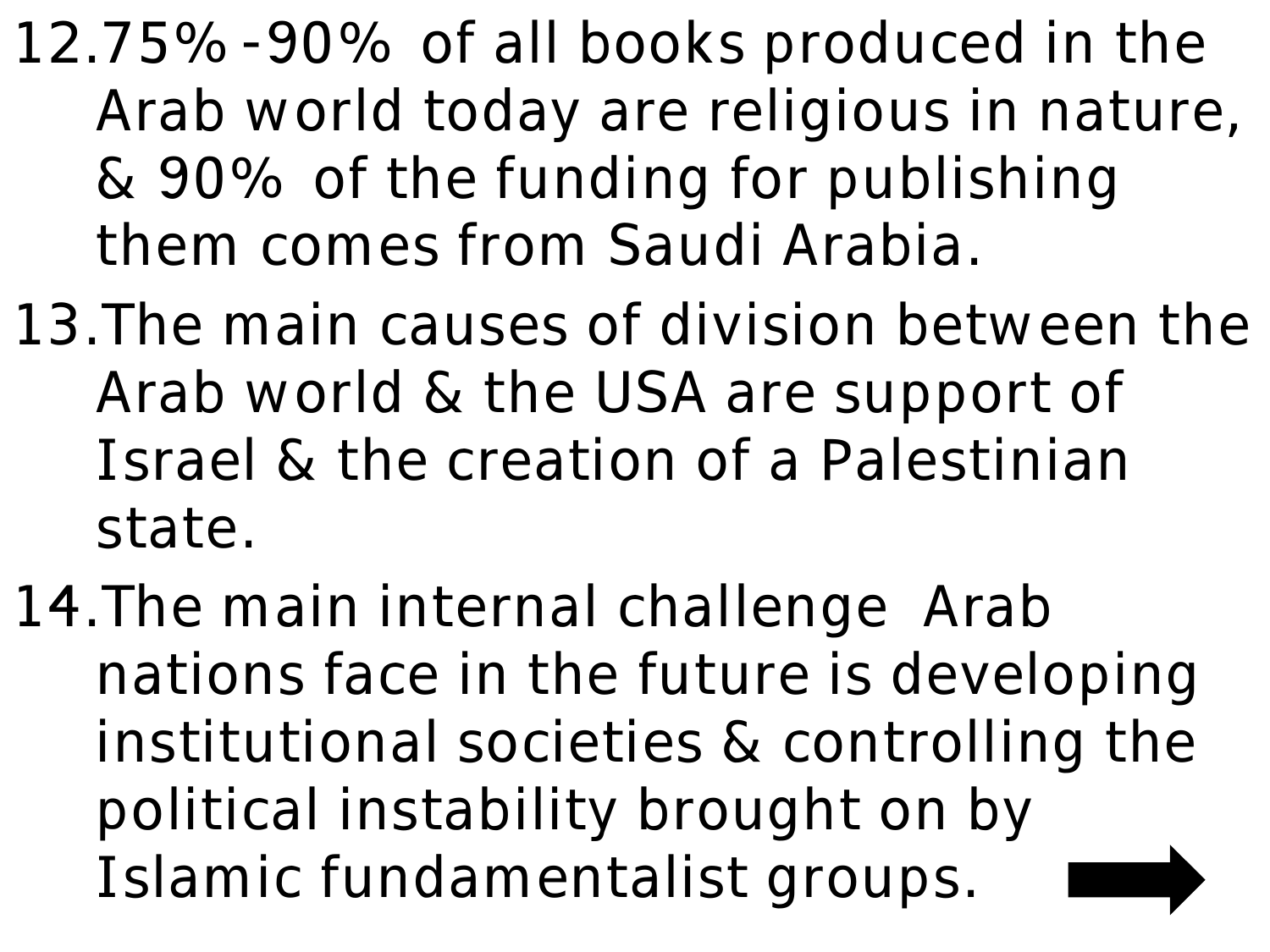

75%-90% of all books produced in the Arab world today are religious in nature, & 90% of the funding for publishing them comes from Saudi Arabia.
The main causes of division between the Arab world & the USA are support of Israel & the creation of a Palestinian state.
The main internal challenge  Arab nations face in the future is developing institutional societies & controlling the political instability brought on by Islamic fundamentalist groups.